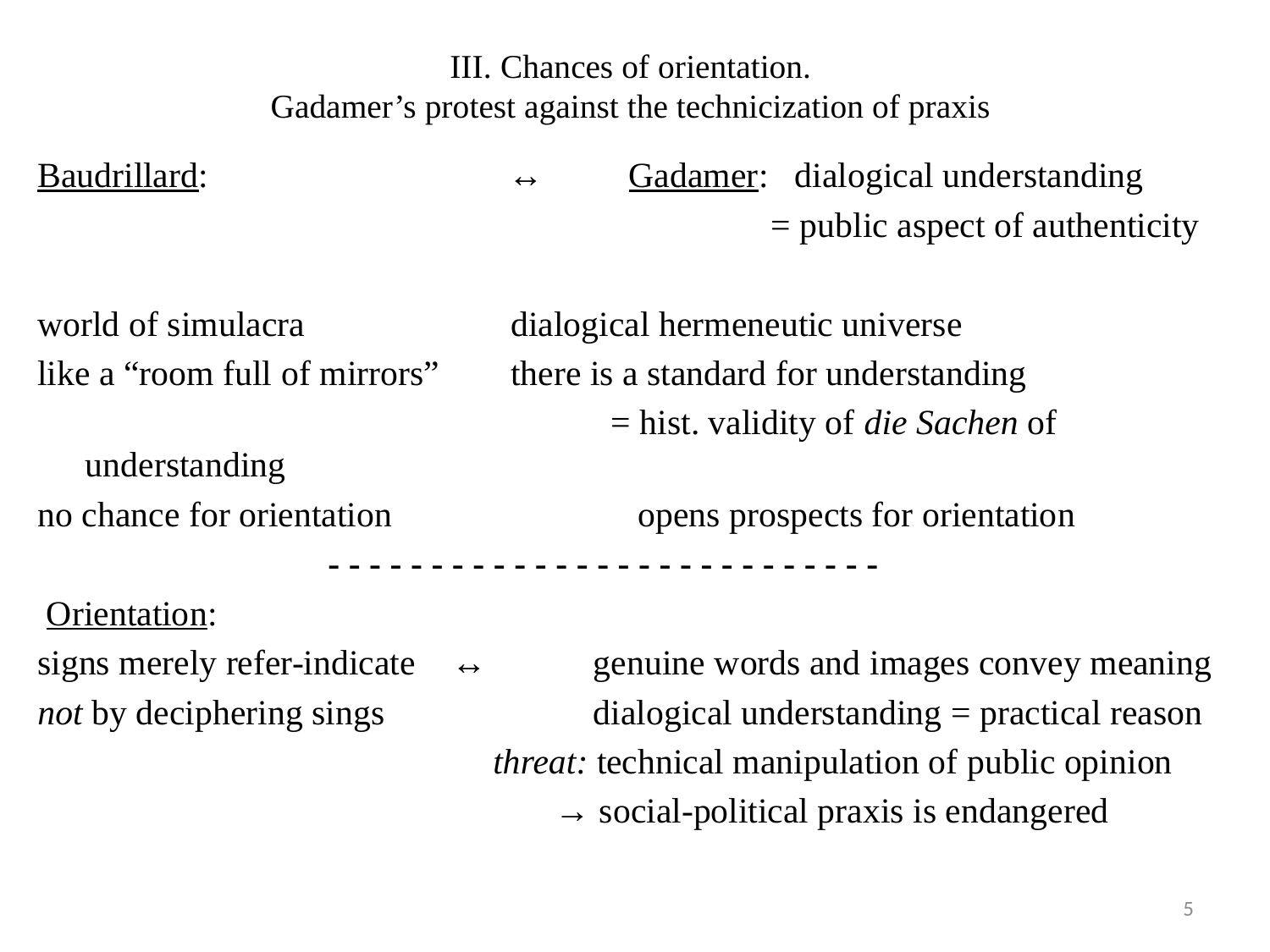

# III. Chances of orientation. Gadamer’s protest against the technicization of praxis
Baudrillard: 	                   ↔ 	    Gadamer:   dialogical understanding
					                    = public aspect of authenticity

world of simulacra 	       	     dialogical hermeneutic universe
like a “room full of mirrors” 	     there is a standard for understanding
					  = hist. validity of die Sachen of understanding
no chance for orientation 	     	     opens prospects for orientation
		             - - - - - - - - - - - - - - - - - - - - - - - - - - -
 Orientation:
signs merely refer-indicate    ↔ 	genuine words and images convey meaning
not by deciphering sings  	 	dialogical understanding = practical reason
				   threat: technical manipulation of public opinion
				          → social-political praxis is endangered

5